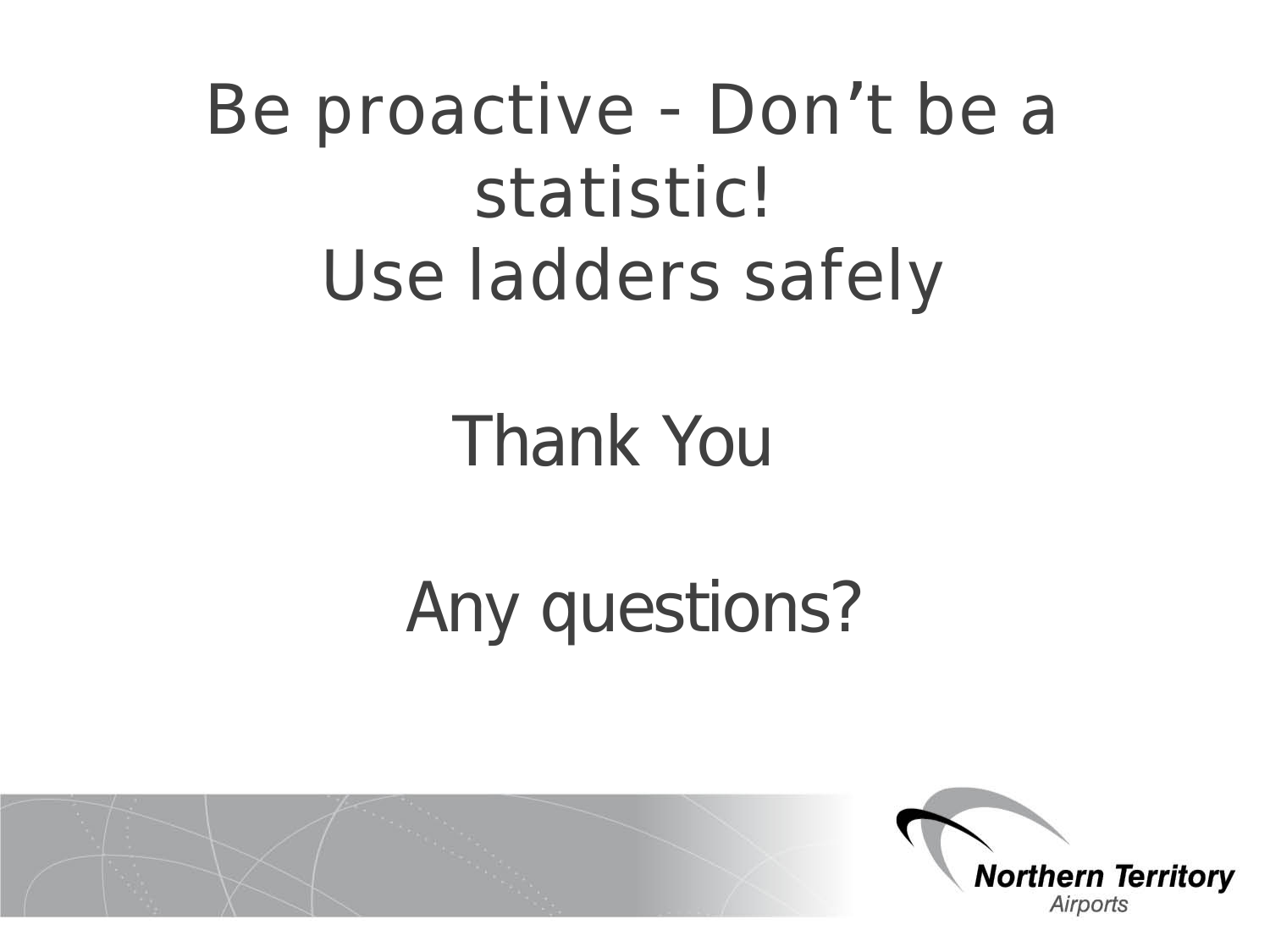

# Be proactive - Don’t be a statistic! Use ladders safely Thank You Any questions?